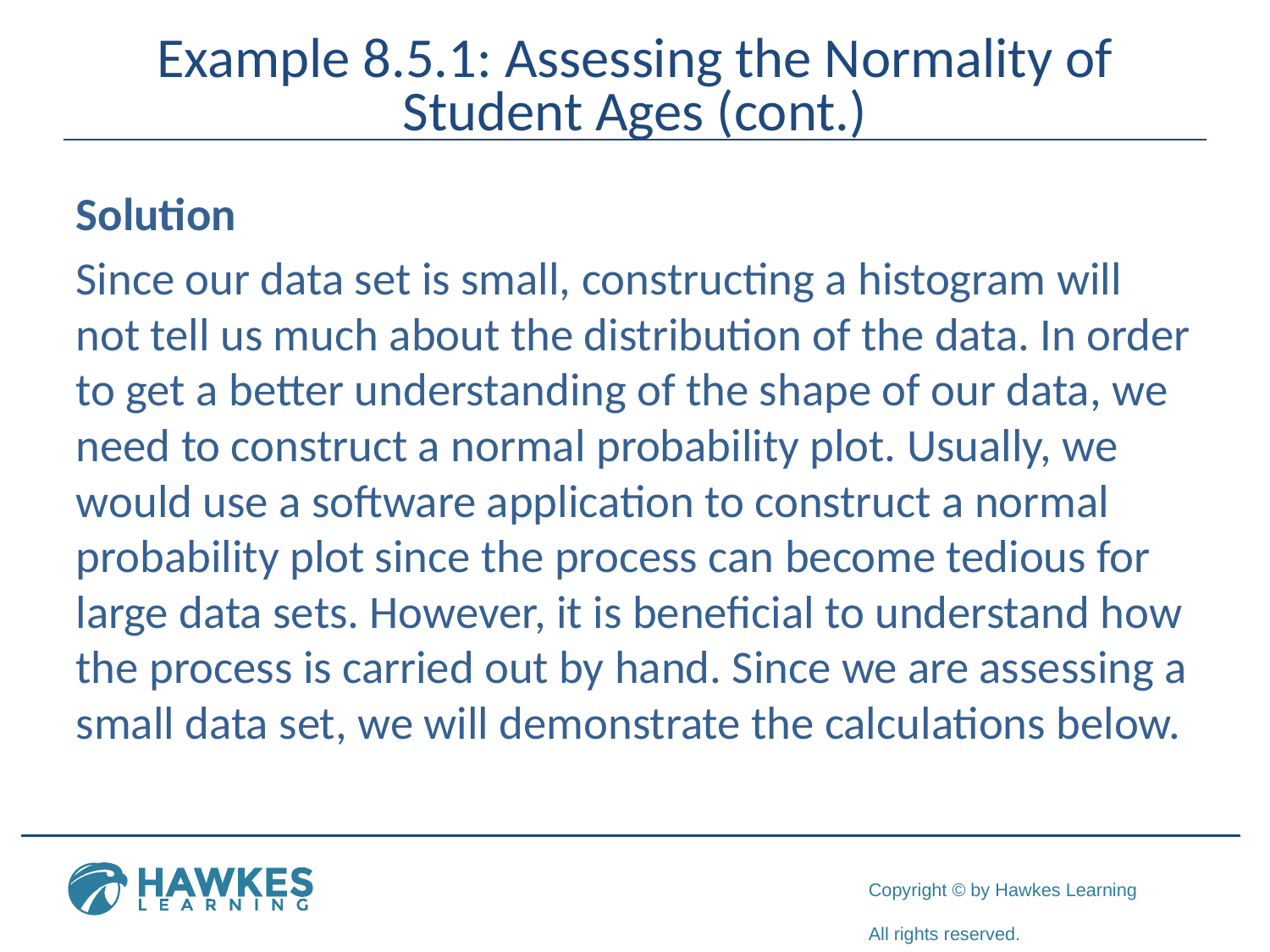

# Example 8.5.1: Assessing the Normality of Student Ages (cont.)
Solution
Since our data set is small, constructing a histogram will not tell us much about the distribution of the data. In order to get a better understanding of the shape of our data, we need to construct a normal probability plot. Usually, we would use a software application to construct a normal probability plot since the process can become tedious for large data sets. However, it is beneficial to understand how the process is carried out by hand. Since we are assessing a small data set, we will demonstrate the calculations below.